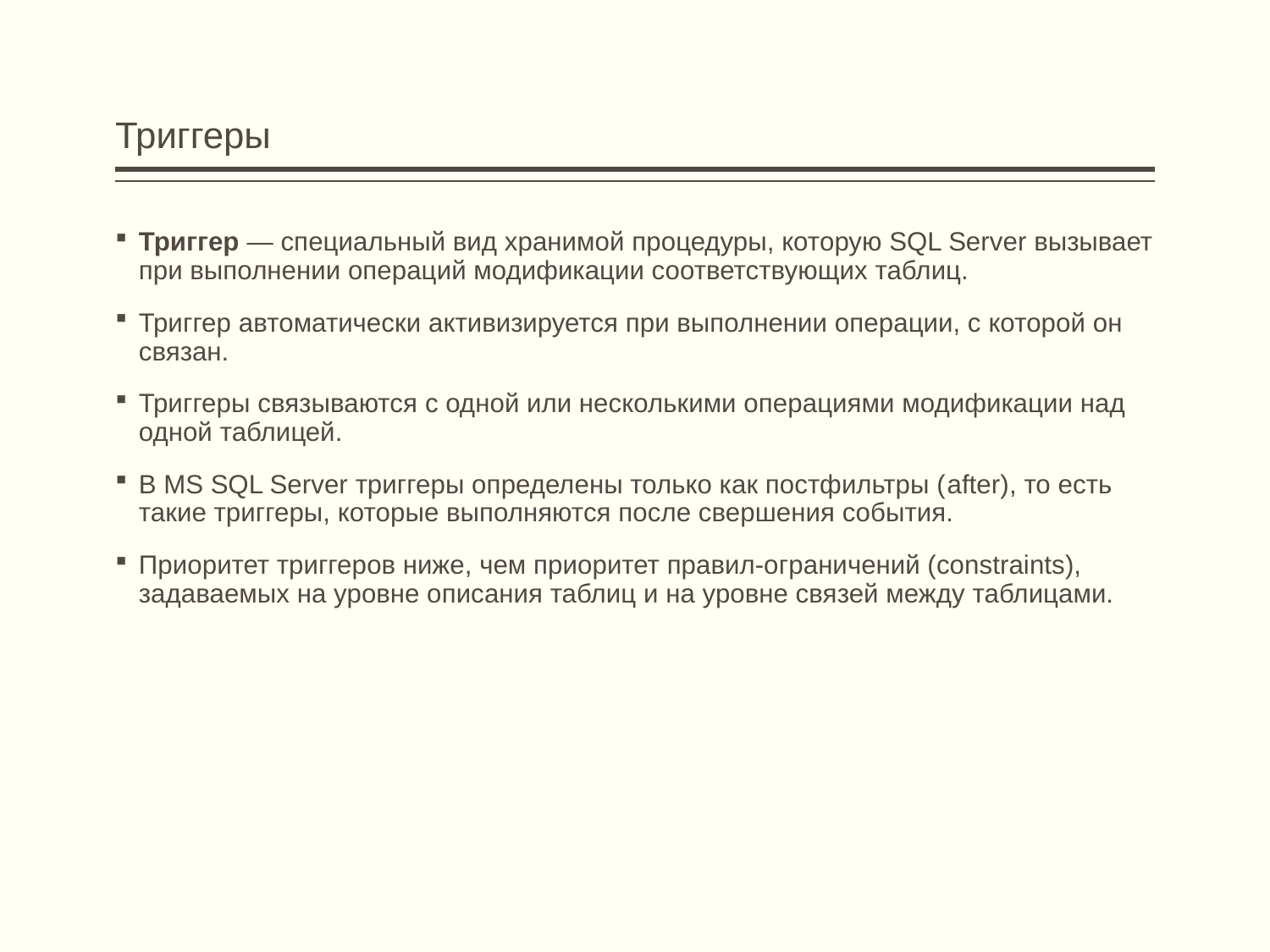

# Триггеры
Триггер — специальный вид хранимой процедуры, которую SQL Server вызывает при выполнении операций модификации соответствующих таблиц.
Триггер автоматически активизируется при выполнении операции, с которой он связан.
Триггеры связываются с одной или несколькими операциями модификации над одной таблицей.
В MS SQL Server триггеры определены только как постфильтры (after), то есть такие триггеры, которые выполняются после свершения события.
Приоритет триггеров ниже, чем приоритет правил-ограничений (constraints), задаваемых на уровне описания таблиц и на уровне связей между таблицами.